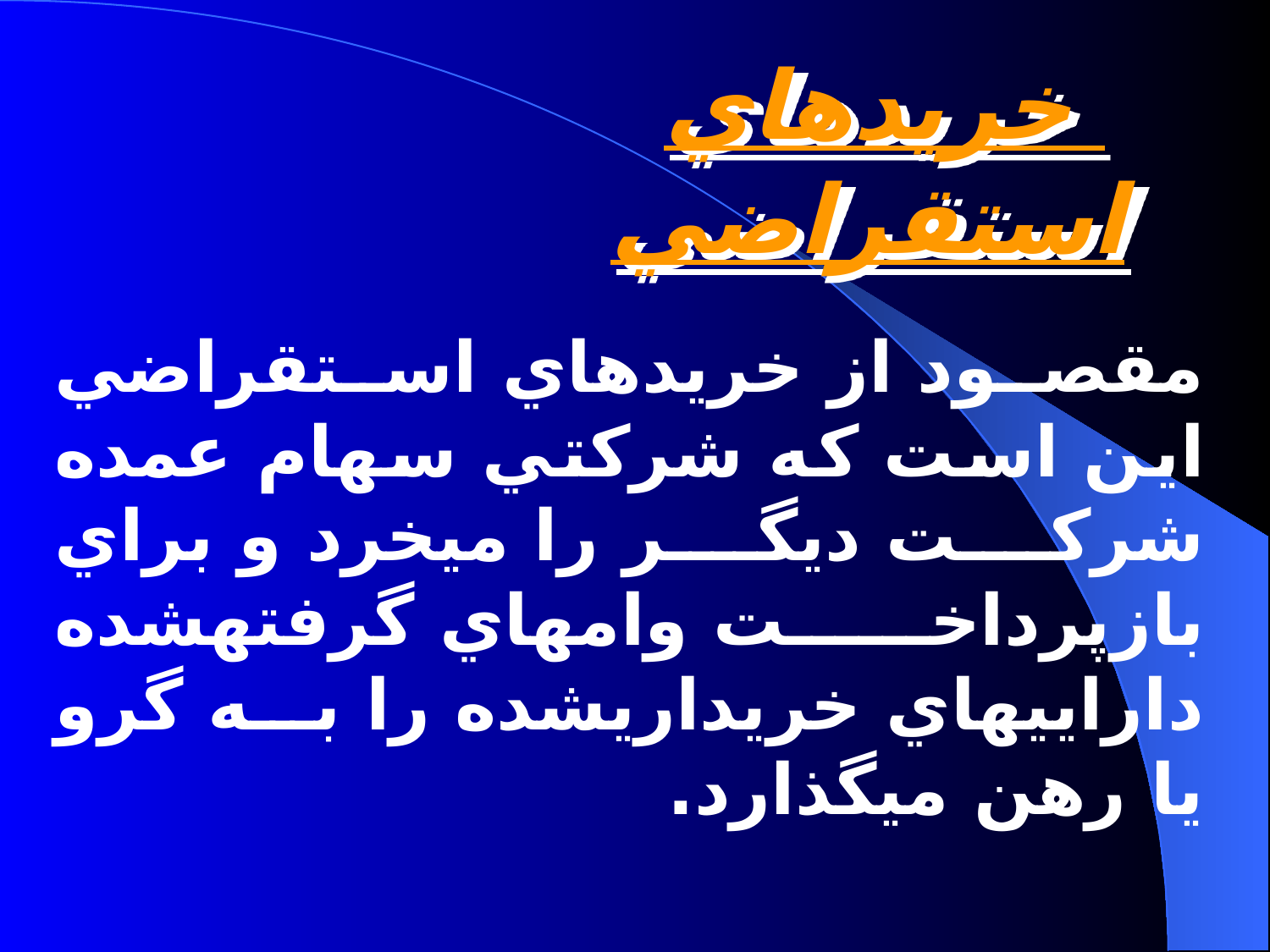

خريدهاي استقراضي
مقصود از خريدهاي استقراضي اين است كه شركتي سهام عمده شركت ديگر را مي‏خرد و براي بازپرداخت وام‏هاي گرفته‏شده دارايي‏هاي خريداري‏شده را به گرو يا رهن مي‏گذارد.